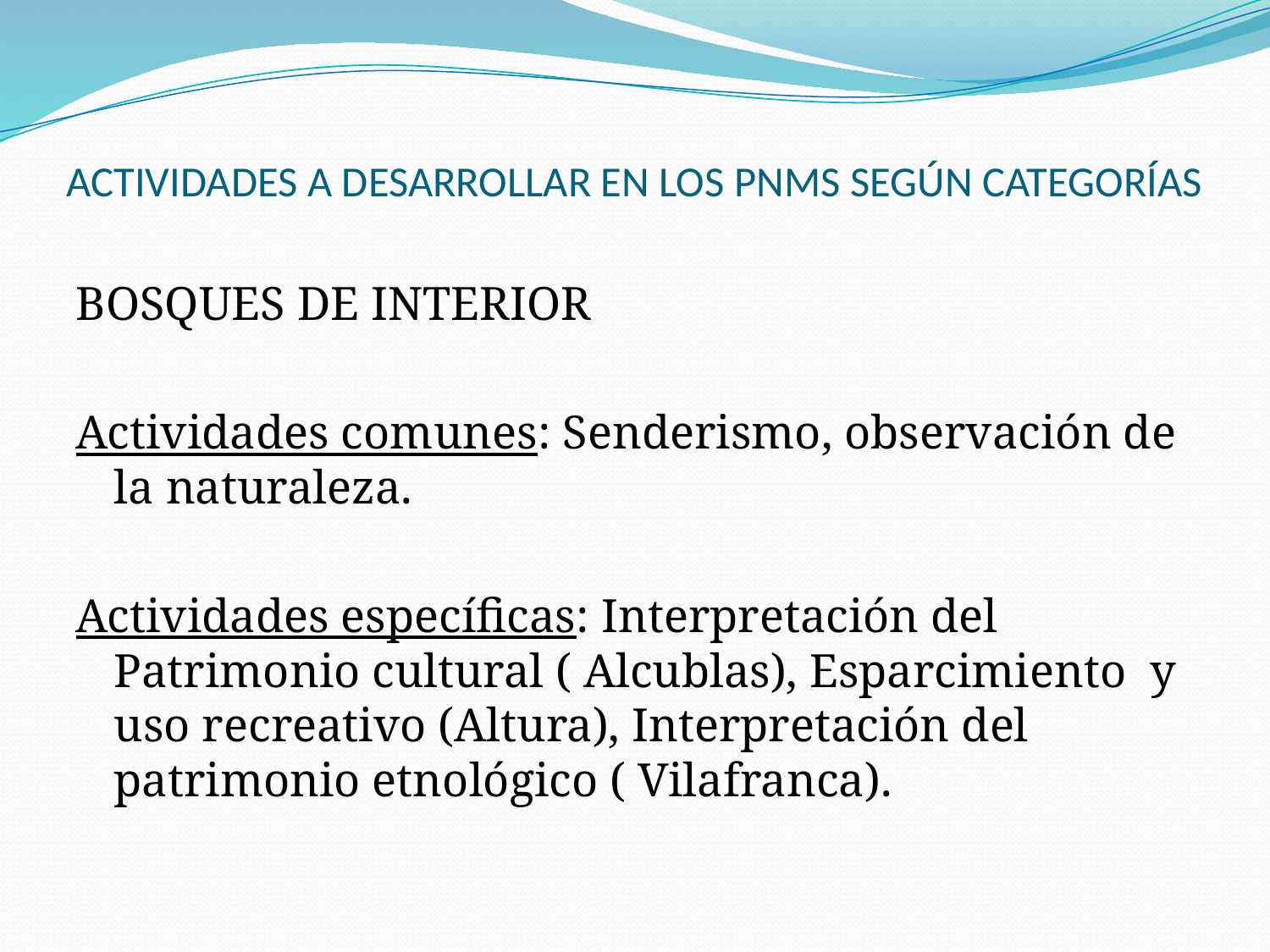

# ACTIVIDADES A DESARROLLAR EN LOS PNMS SEGÚN CATEGORÍAS
BOSQUES DE INTERIOR

Actividades comunes: Senderismo, observación de la naturaleza.

Actividades específicas: Interpretación del Patrimonio cultural ( Alcublas), Esparcimiento  y uso recreativo (Altura), Interpretación del patrimonio etnológico ( Vilafranca).